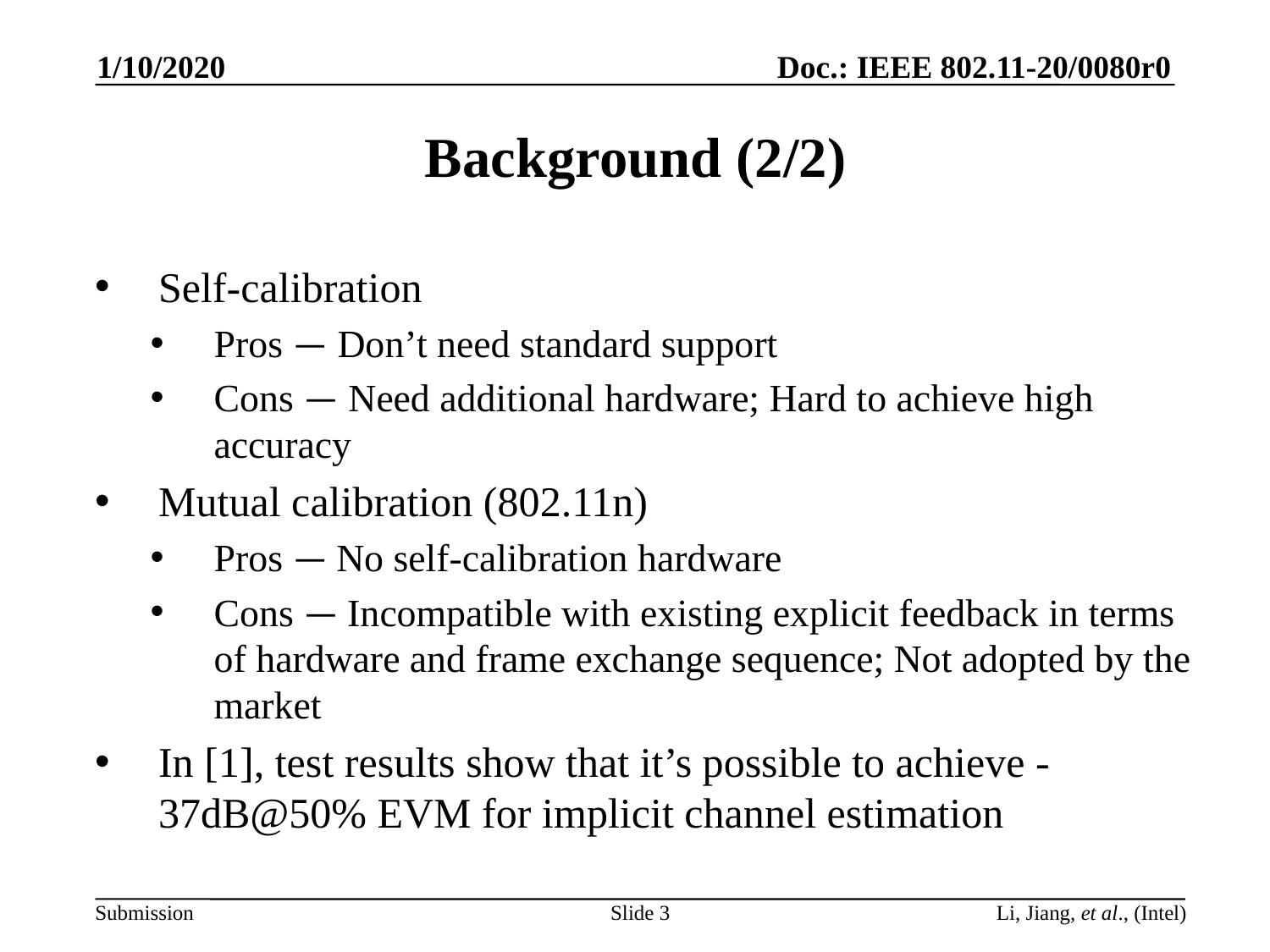

1/10/2020
# Background (2/2)
Self-calibration
Pros — Don’t need standard support
Cons — Need additional hardware; Hard to achieve high accuracy
Mutual calibration (802.11n)
Pros — No self-calibration hardware
Cons — Incompatible with existing explicit feedback in terms of hardware and frame exchange sequence; Not adopted by the market
In [1], test results show that it’s possible to achieve -37dB@50% EVM for implicit channel estimation

Slide 3
Li, Jiang, et al., (Intel)